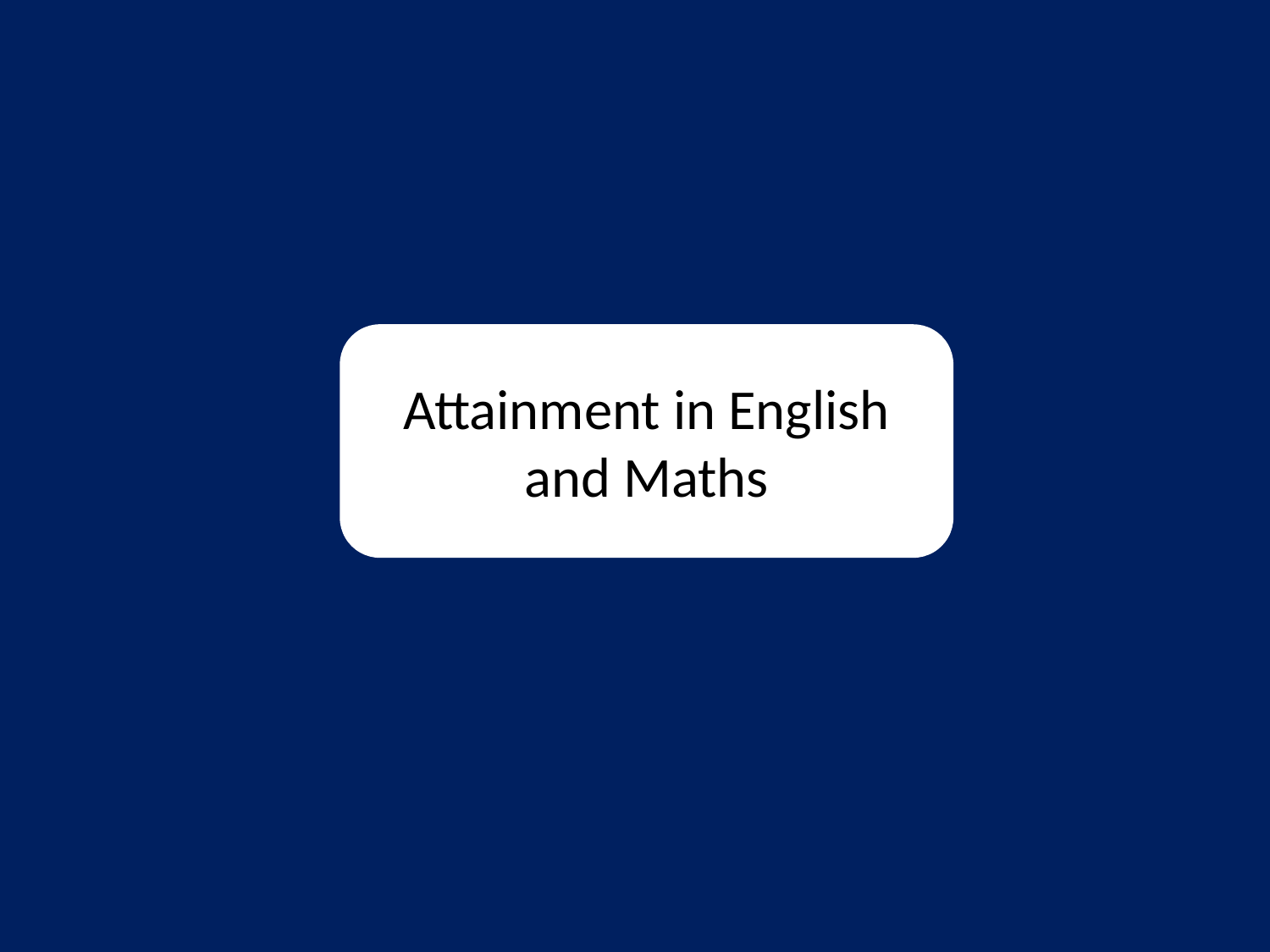

Attainment in English and Maths
# Reception Year